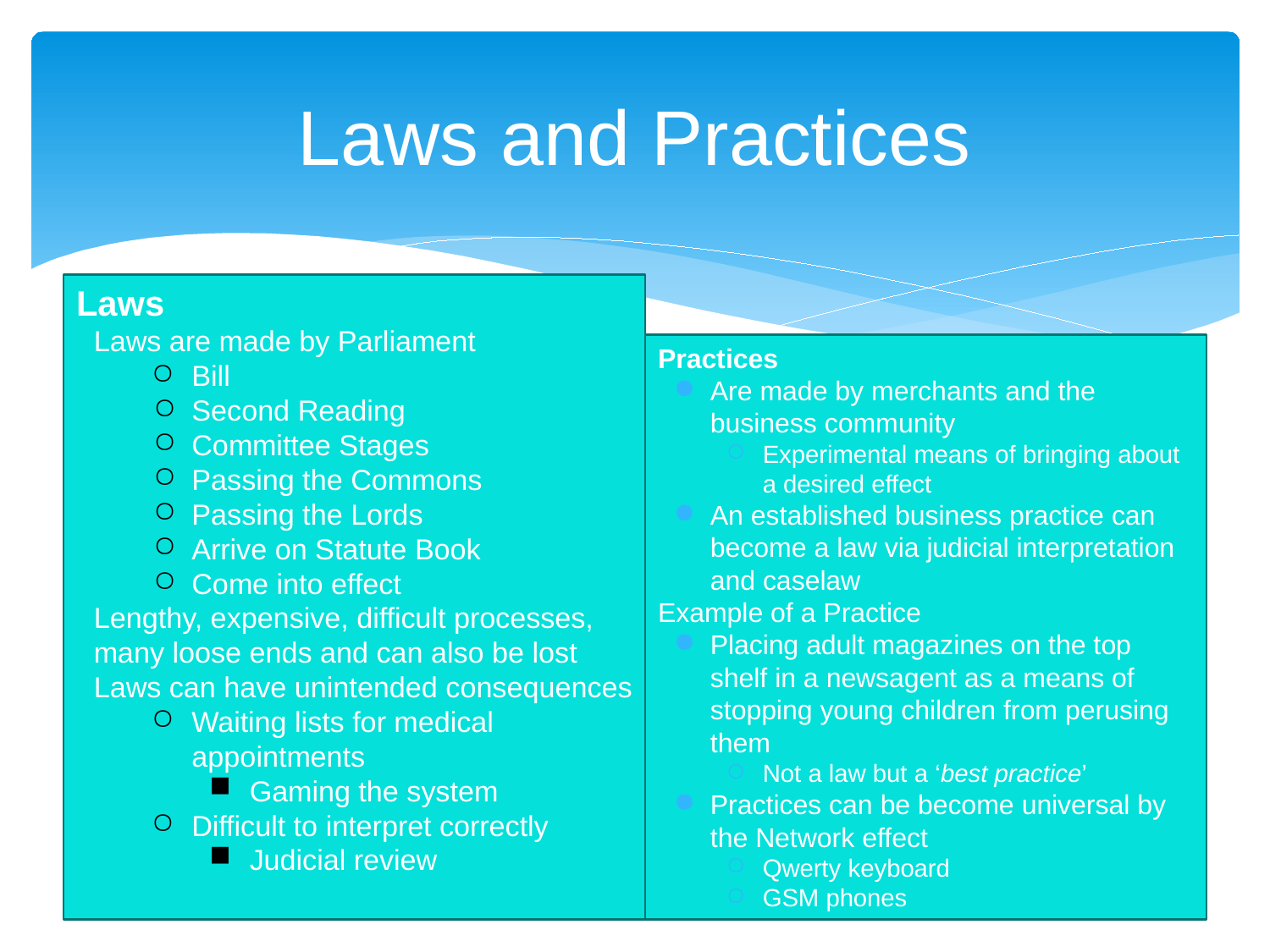

# Laws and Practices
Laws
Laws are made by Parliament
Bill
Second Reading
Committee Stages
Passing the Commons
Passing the Lords
Arrive on Statute Book
Come into effect
Lengthy, expensive, difficult processes, many loose ends and can also be lost
Laws can have unintended consequences
Waiting lists for medical appointments
Gaming the system
Difficult to interpret correctly
Judicial review
Practices
Are made by merchants and the business community
Experimental means of bringing about a desired effect
An established business practice can become a law via judicial interpretation and caselaw
Example of a Practice
Placing adult magazines on the top shelf in a newsagent as a means of stopping young children from perusing them
Not a law but a ‘best practice’
Practices can be become universal by the Network effect
Qwerty keyboard
GSM phones